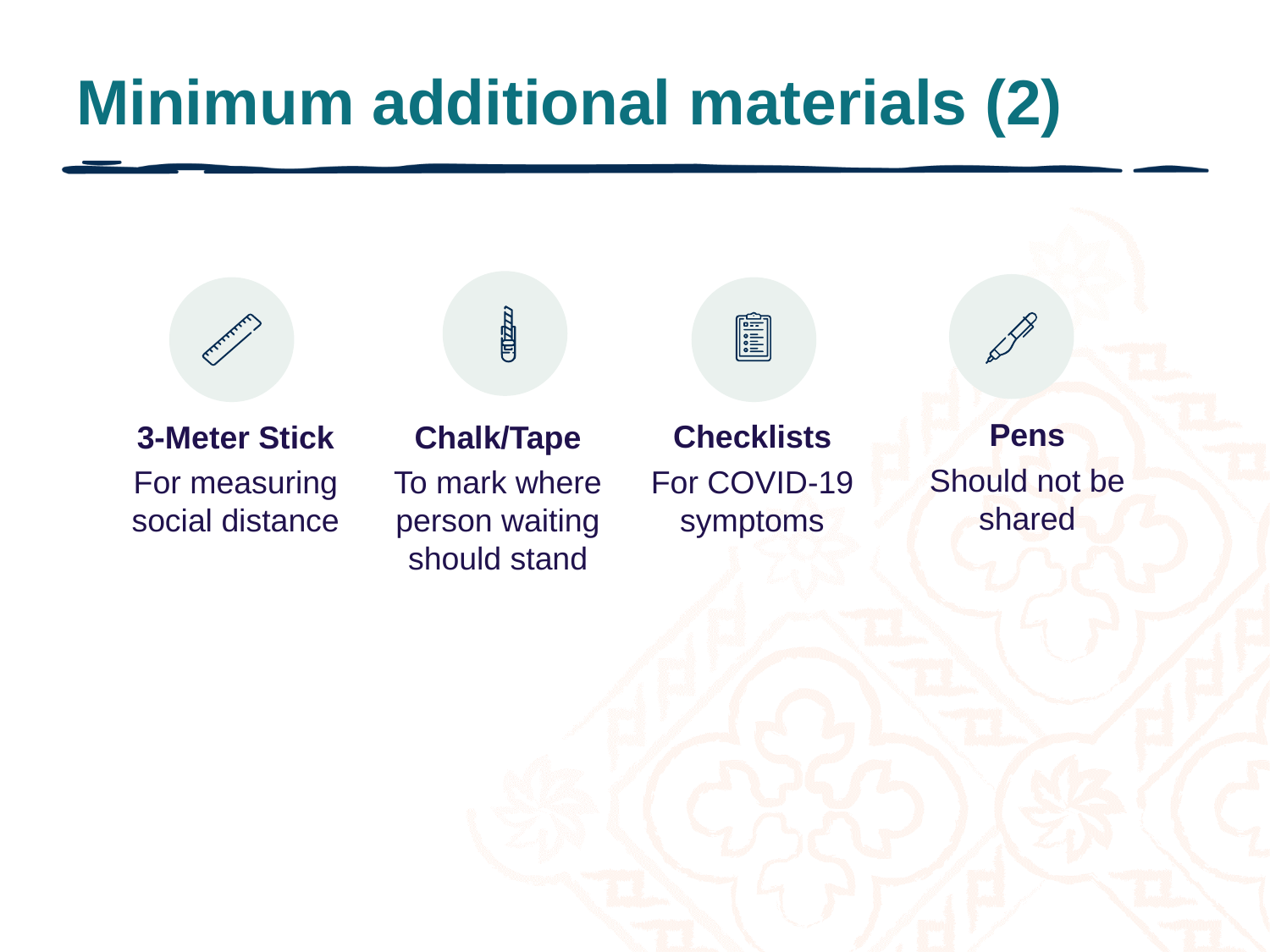

# Minimum additional materials (2)

Pens
Should not be shared

Checklists
For COVID-19 symptoms

3-Meter Stick
For measuring social distance

Chalk/Tape
To mark where person waiting should stand